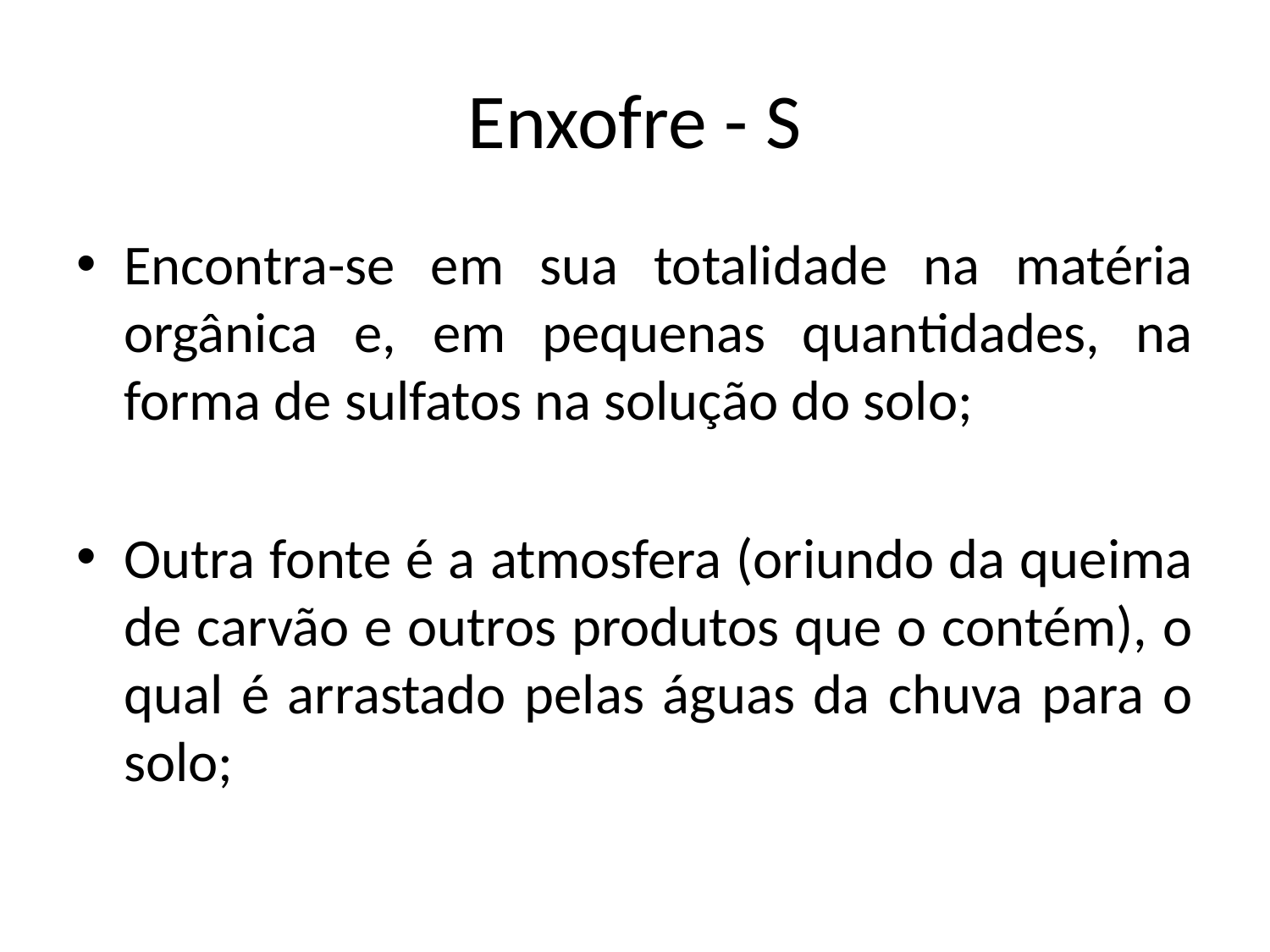

# Enxofre - S
Encontra-se em sua totalidade na matéria orgânica e, em pequenas quantidades, na forma de sulfatos na solução do solo;

Outra fonte é a atmosfera (oriundo da queima de carvão e outros produtos que o contém), o qual é arrastado pelas águas da chuva para o solo;